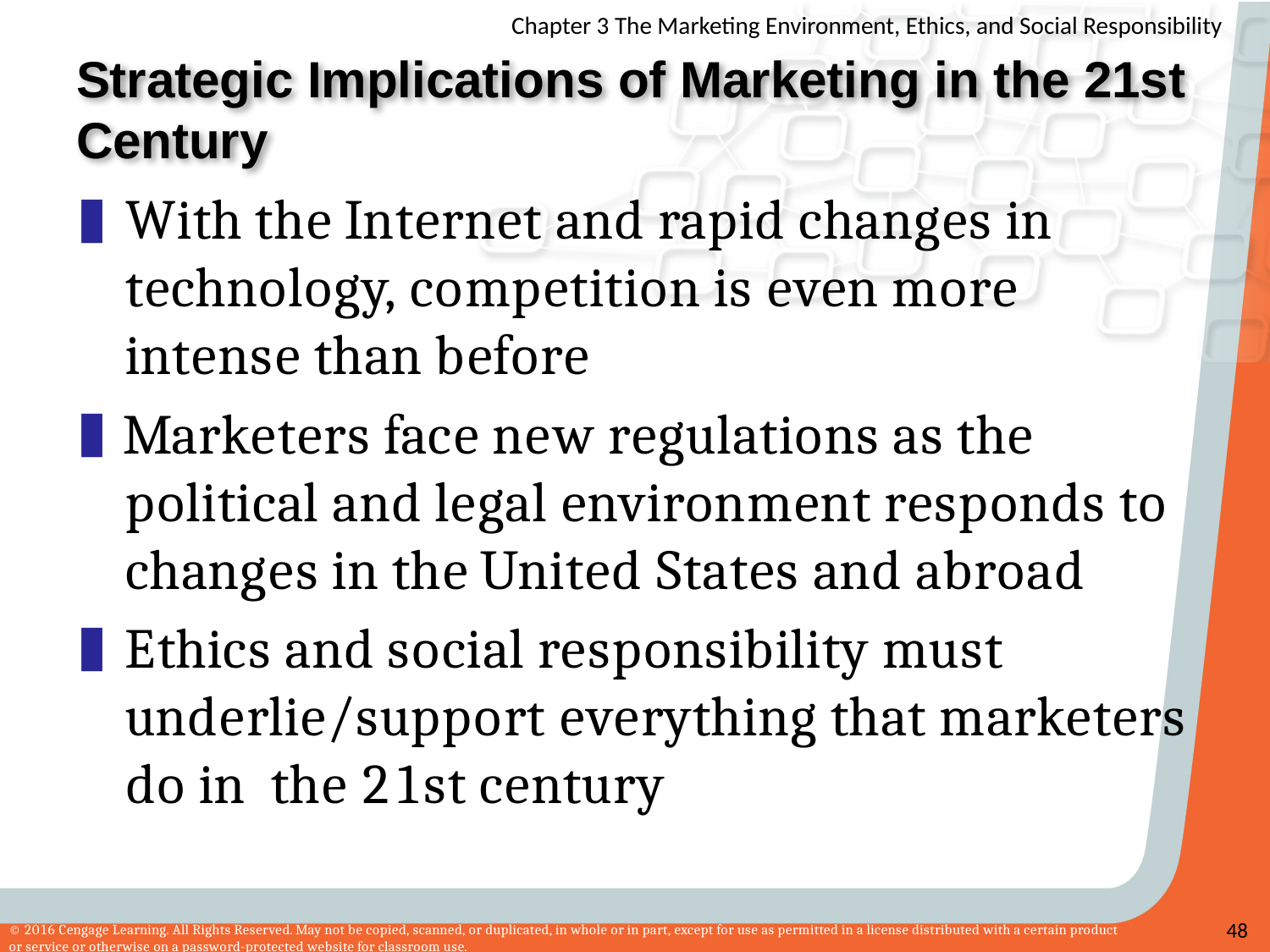

# Strategic Implications of Marketing in the 21st Century
With the Internet and rapid changes in technology, competition is even more intense than before
Marketers face new regulations as the political and legal environment responds to changes in the United States and abroad
Ethics and social responsibility must underlie/support everything that marketers do in  the 21st century

48